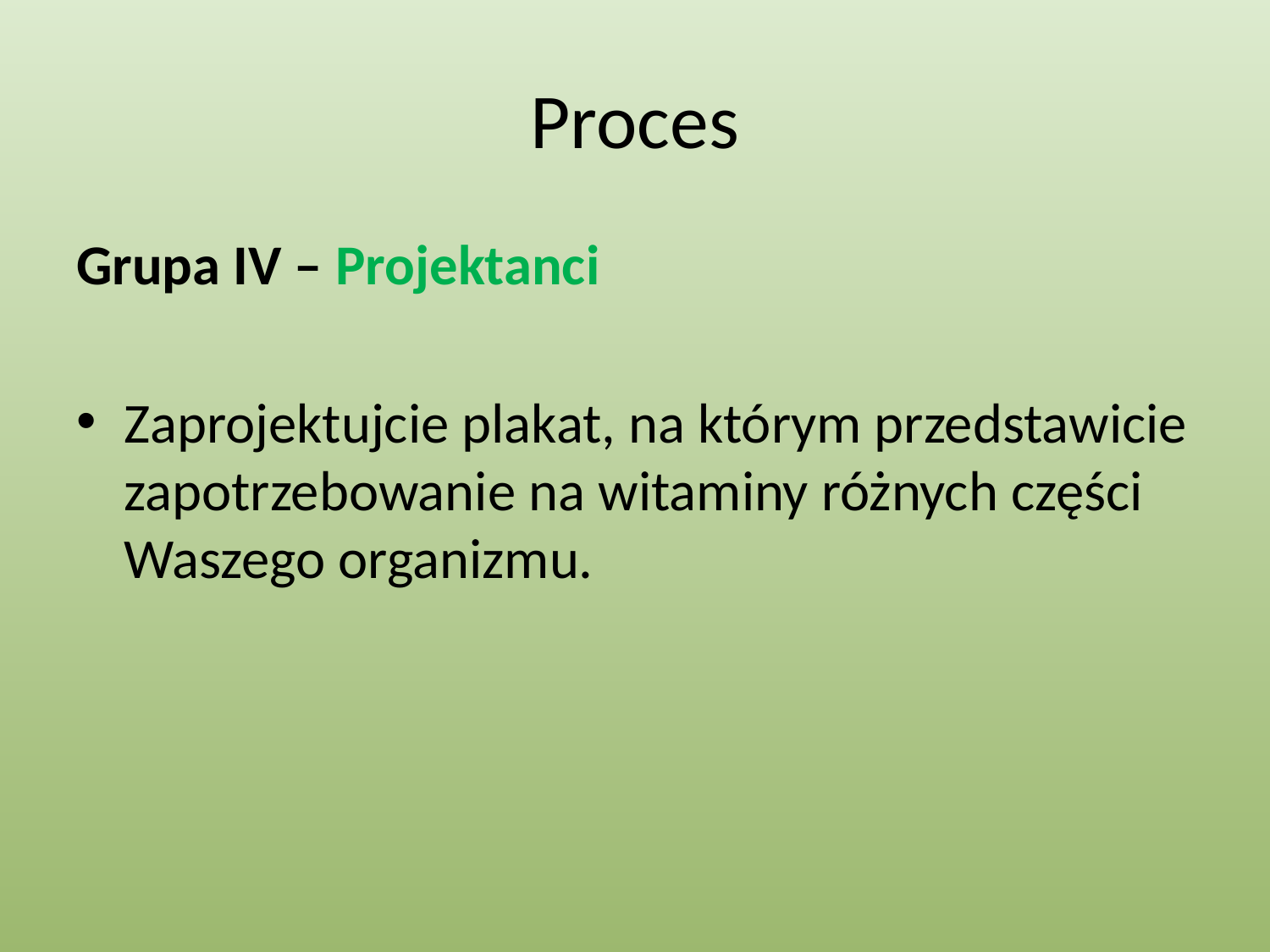

# Proces
Grupa IV – Projektanci

Zaprojektujcie plakat, na którym przedstawicie zapotrzebowanie na witaminy różnych części Waszego organizmu.